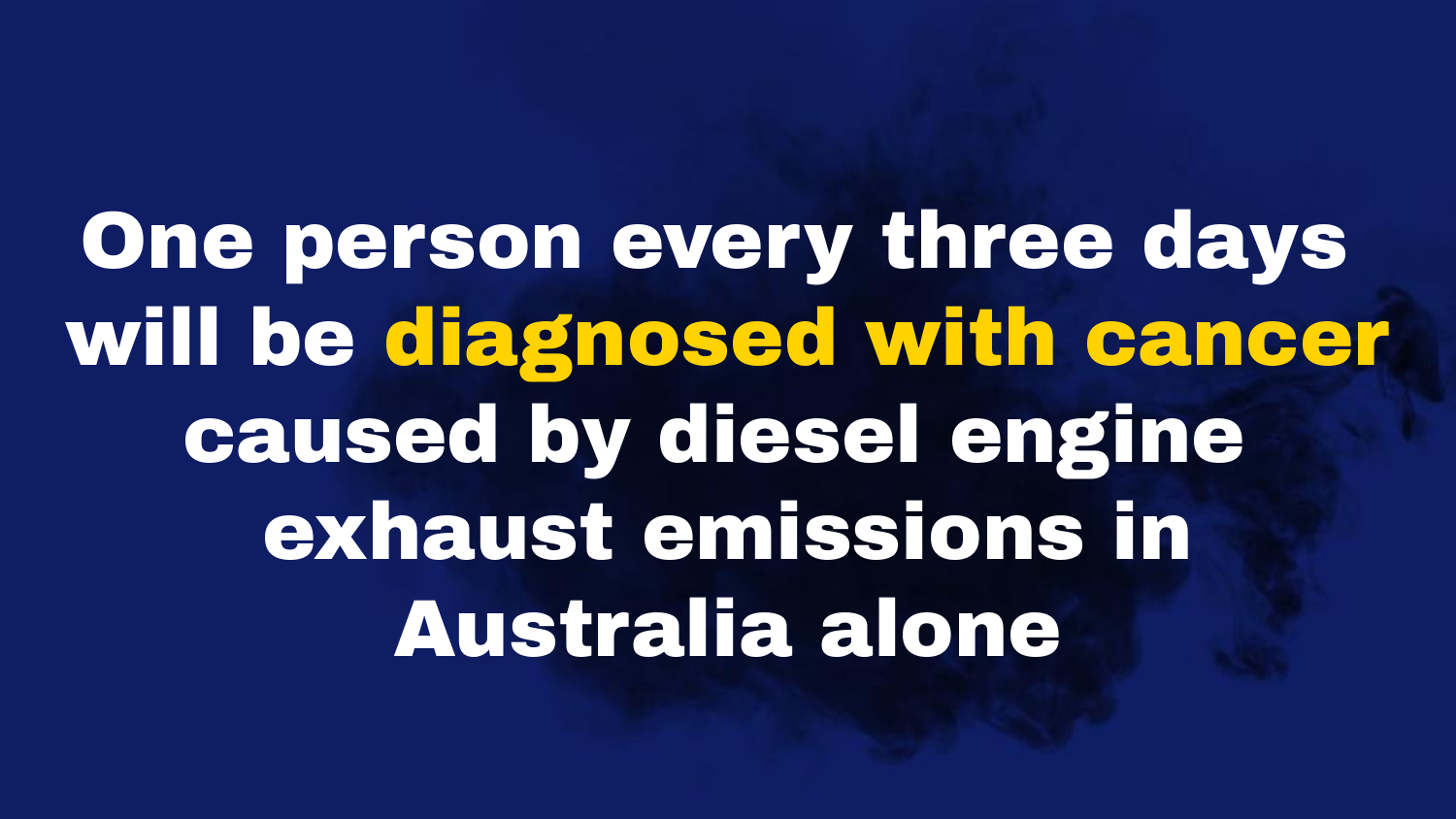

One person every three days
will be diagnosed with cancer caused by diesel engine
exhaust emissions in Australia alone